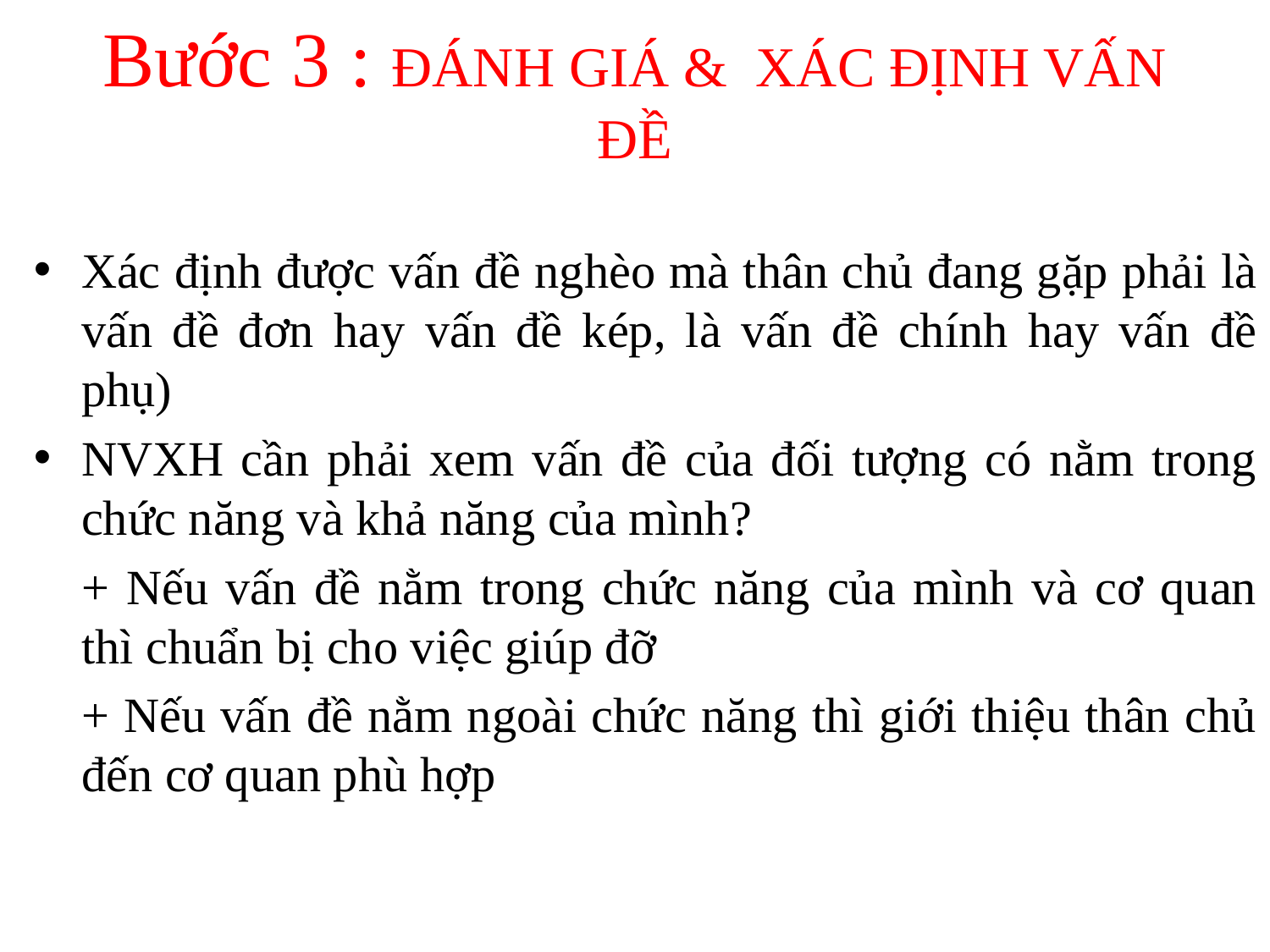

# Bước 3 : ĐÁNH GIÁ &  XÁC ĐỊNH VẤN ĐỀ
Xác định được vấn đề nghèo mà thân chủ đang gặp phải là vấn đề đơn hay vấn đề kép, là vấn đề chính hay vấn đề phụ)
NVXH cần phải xem vấn đề của đối tượng có nằm trong chức năng và khả năng của mình?
	+ Nếu vấn đề nằm trong chức năng của mình và cơ quan thì chuẩn bị cho việc giúp đỡ
	+ Nếu vấn đề nằm ngoài chức năng thì giới thiệu thân chủ đến cơ quan phù hợp